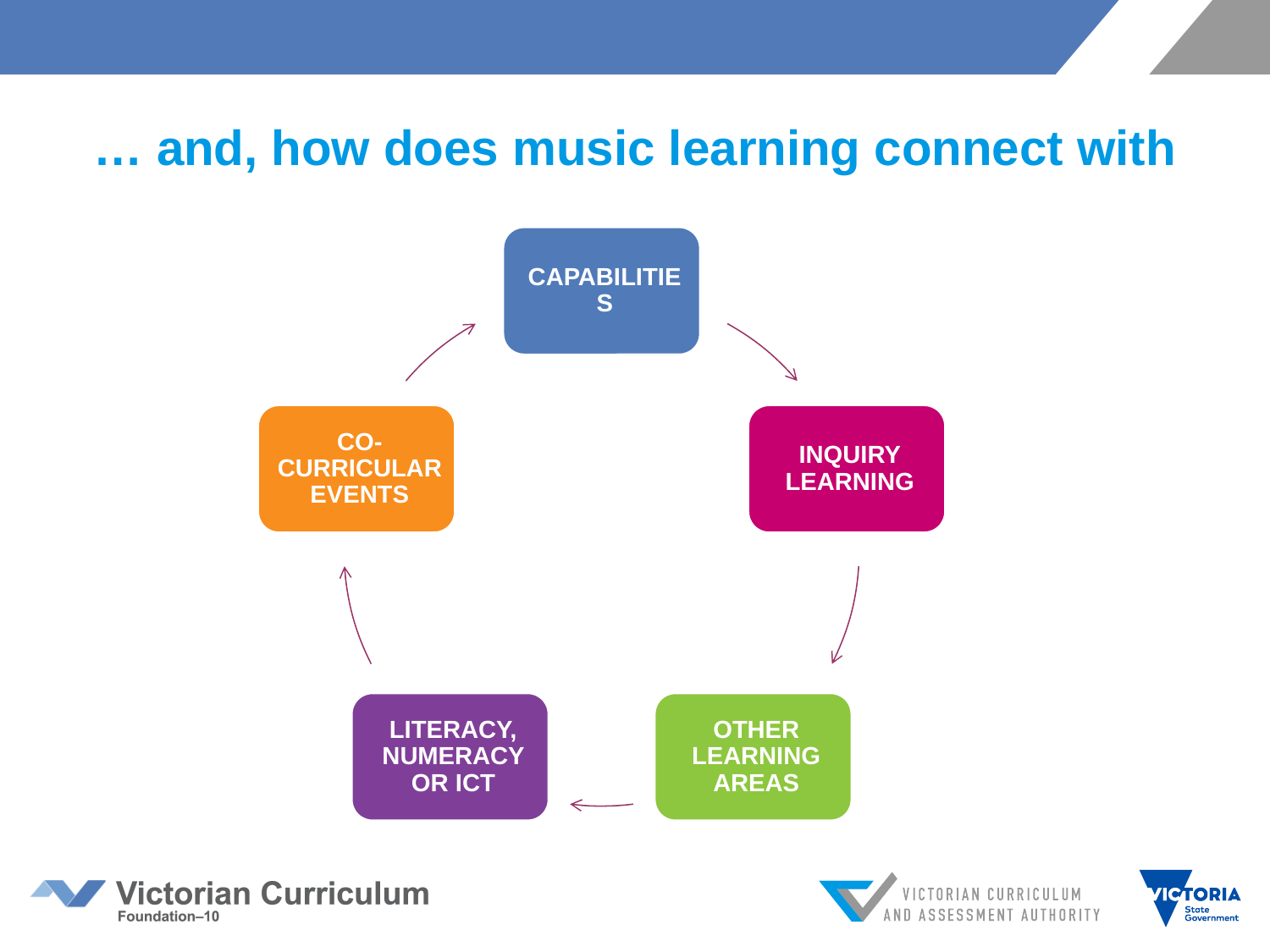

# … and, how does music learning connect with

CAPABILITIES
INQUIRY LEARNING
OTHER LEARNING AREAS
LITERACY, NUMERACY OR ICT
CO-CURRICULAR EVENTS